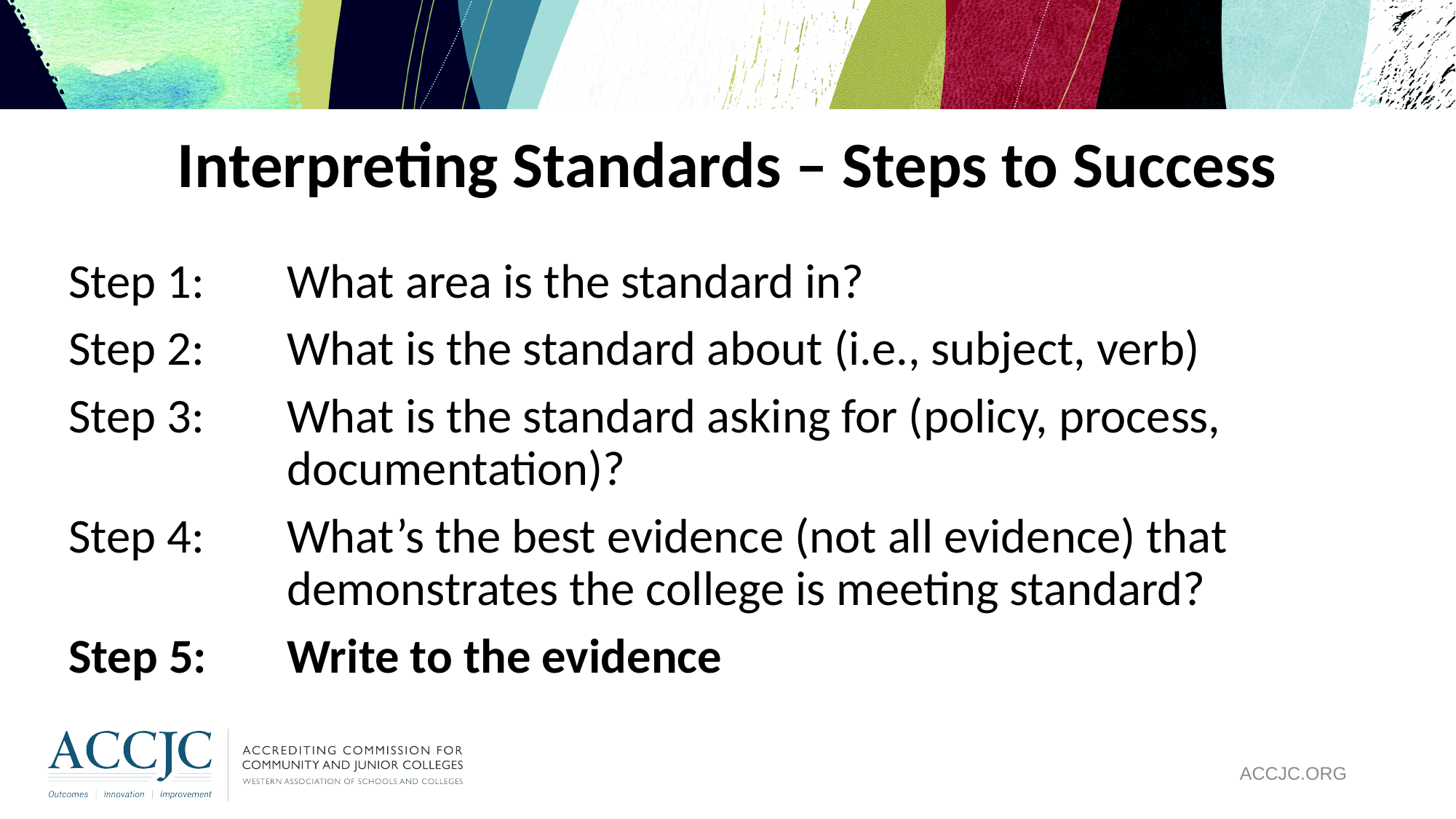

# Interpreting Standards – Steps to Success
Step 1: 	What area is the standard in?
Step 2: 	What is the standard about (i.e., subject, verb)
Step 3: 	What is the standard asking for (policy, process,
		documentation)?
Step 4: 	What’s the best evidence (not all evidence) that 				demonstrates the college is meeting standard?
Step 5: 	Write to the evidence